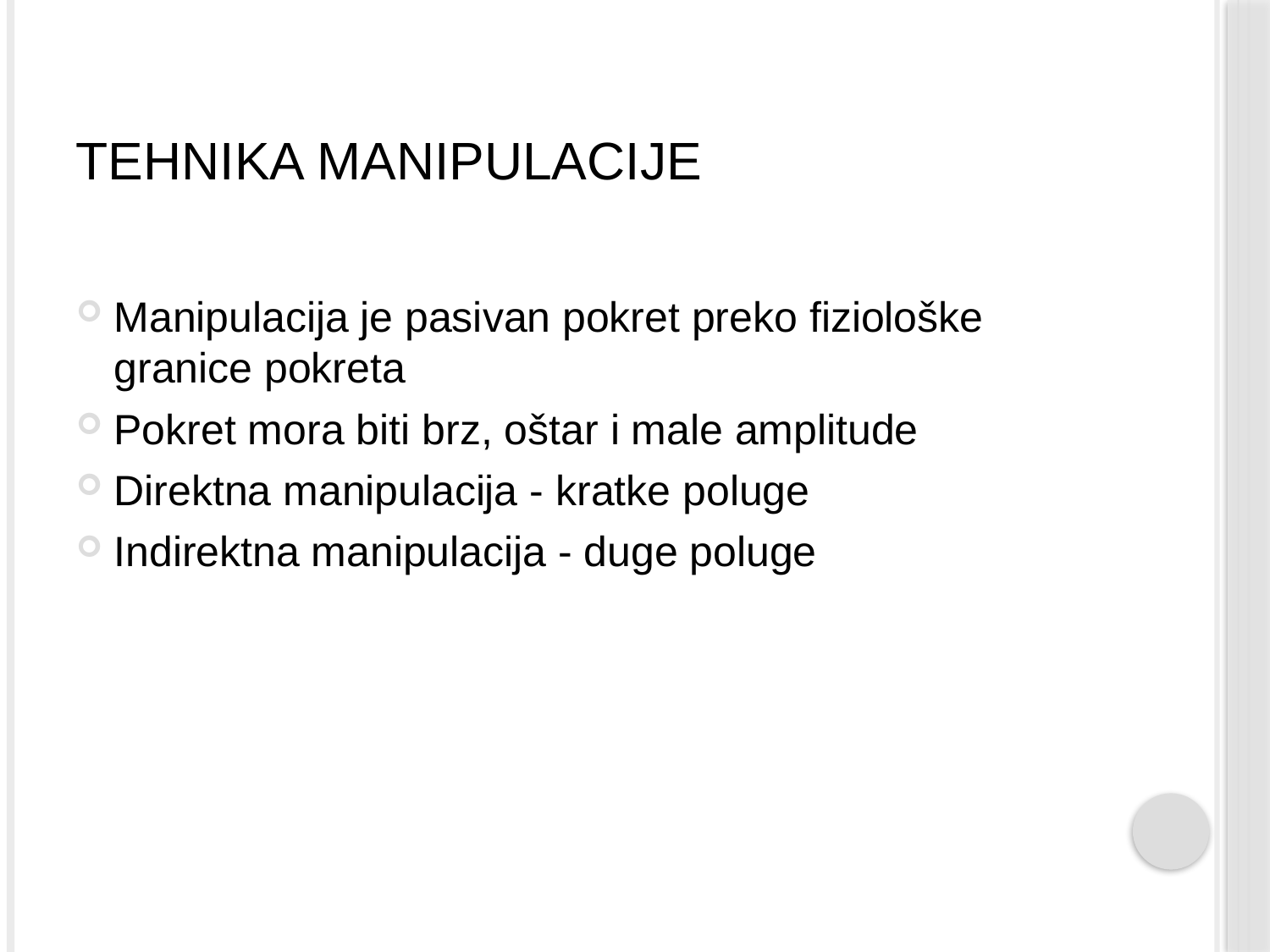

# Tehnika manipulacije

Manipulacija je pasivan pokret preko fiziološke granice pokreta
Pokret mora biti brz, oštar i male amplitude
Direktna manipulacija - kratke poluge
Indirektna manipulacija - duge poluge